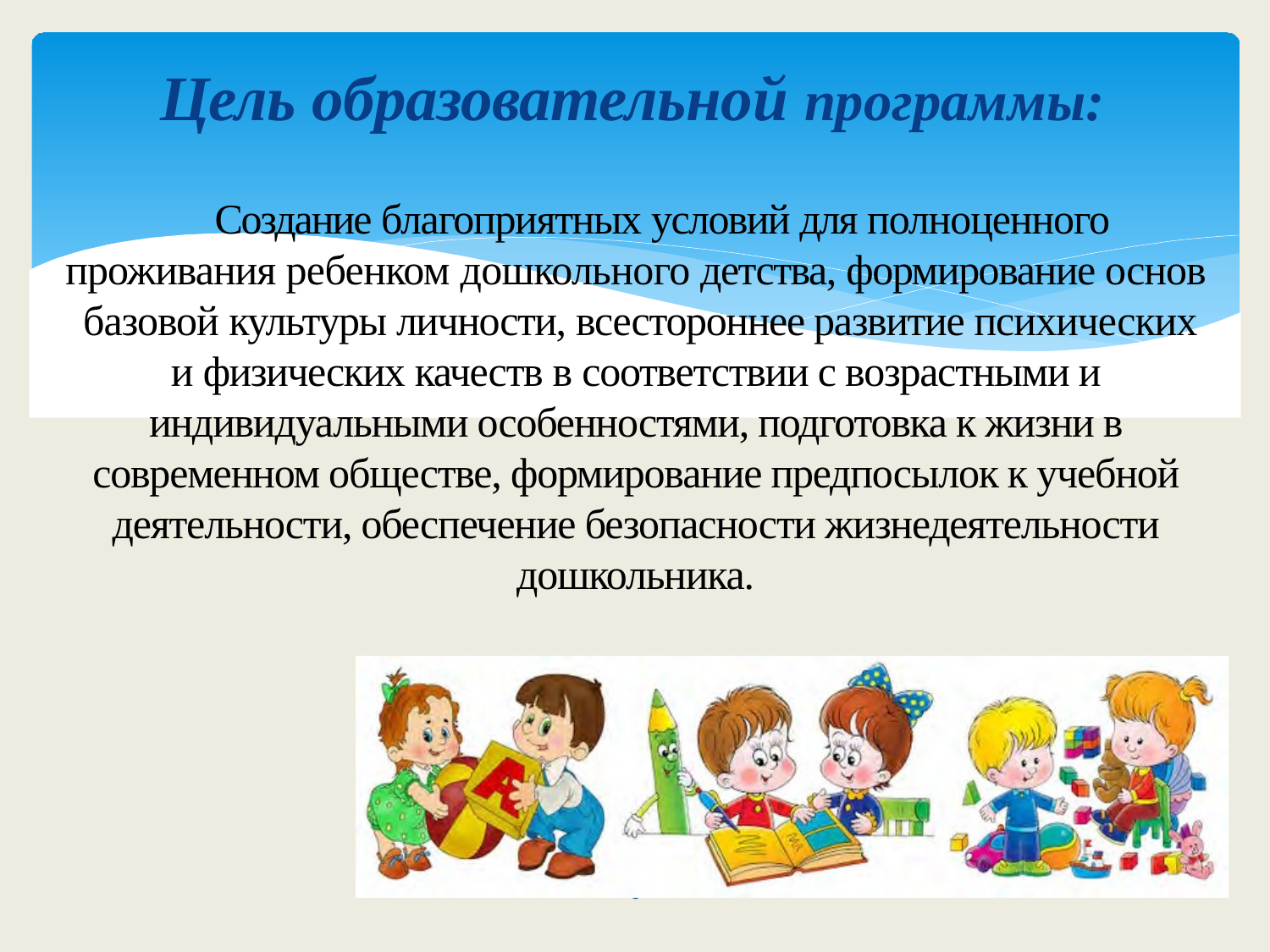

# Цель образовательной программы:
Создание благоприятных условий для полноценного  проживания ребенком дошкольного детства, формирование основ  базовой культуры личности, всестороннее развитие психических и физических качеств в соответствии с возрастными и индивидуальными особенностями, подготовка к жизни в современном обществе, формирование предпосылок к учебной деятельности, обеспечение безопасности жизнедеятельности дошкольника.

3